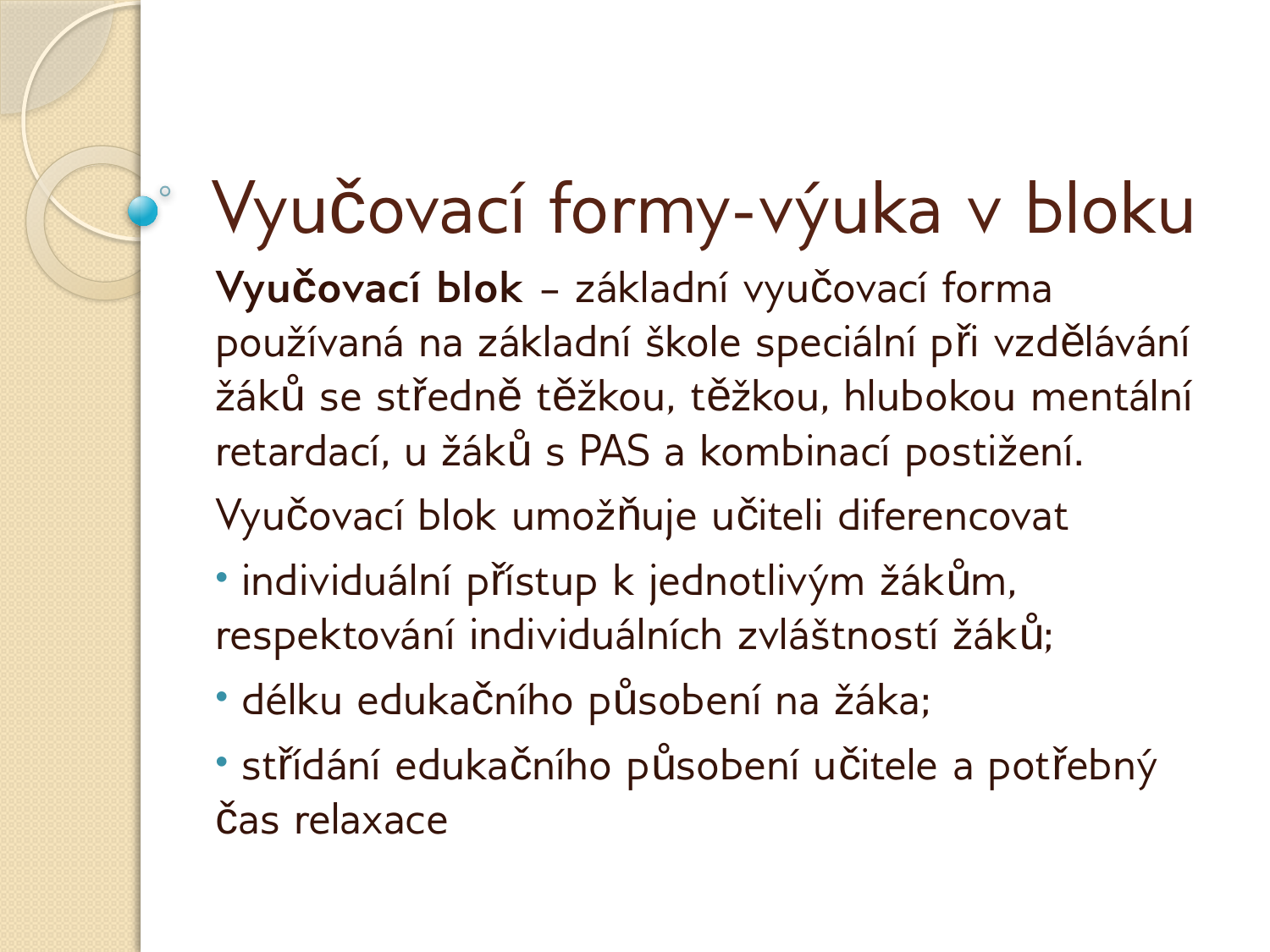

# Vyučovací formy-výuka v bloku
Vyučovací blok – základní vyučovací forma používaná na základní škole speciální při vzdělávání žáků se středně těžkou, těžkou, hlubokou mentální retardací, u žáků s PAS a kombinací postižení.
Vyučovací blok umožňuje učiteli diferencovat
 individuální přístup k jednotlivým žákům, respektování individuálních zvláštností žáků;
 délku edukačního působení na žáka;
 střídání edukačního působení učitele a potřebný čas relaxace